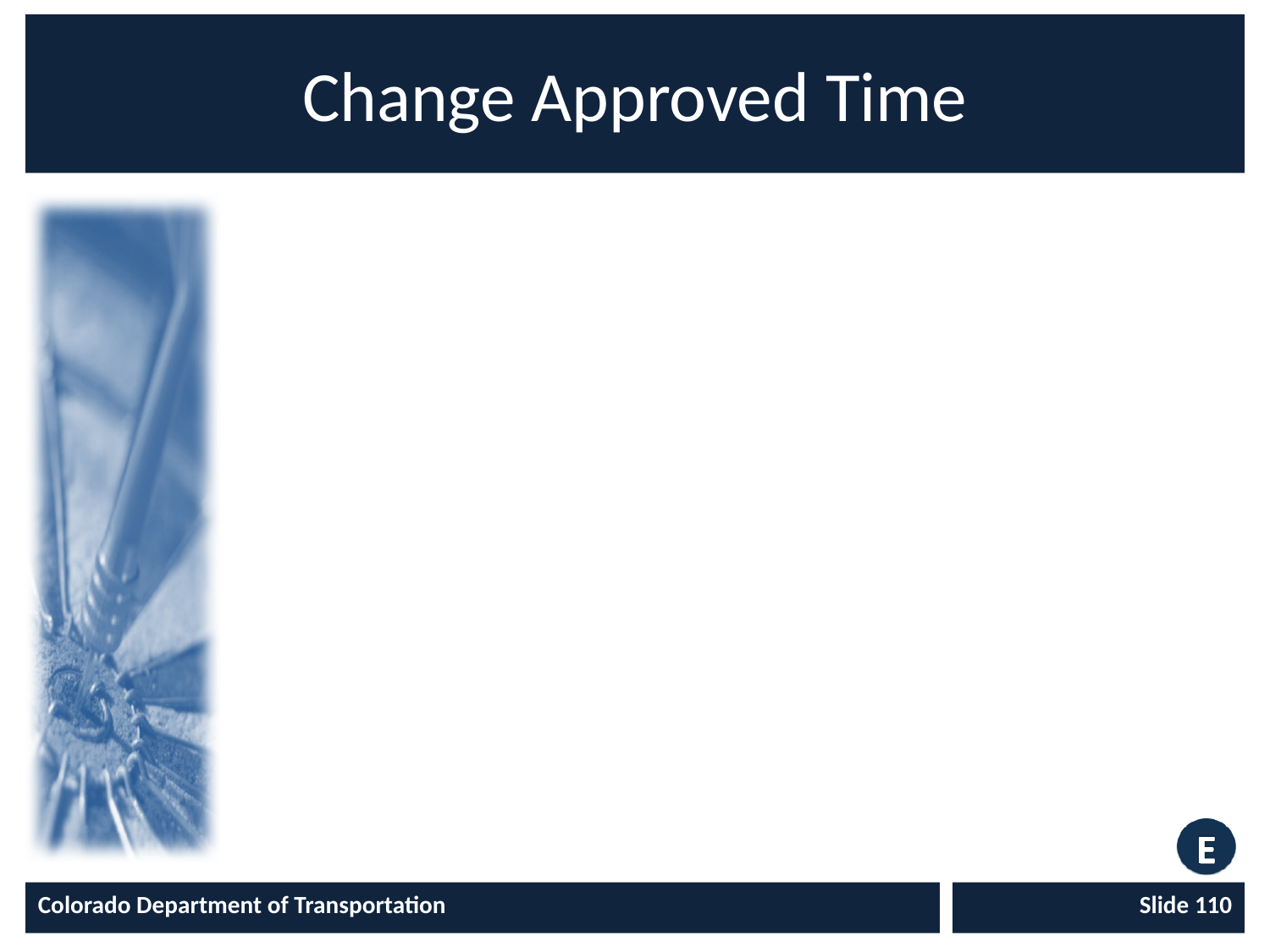

# Change Approved Time

Colorado Department of Transportation
Slide 110